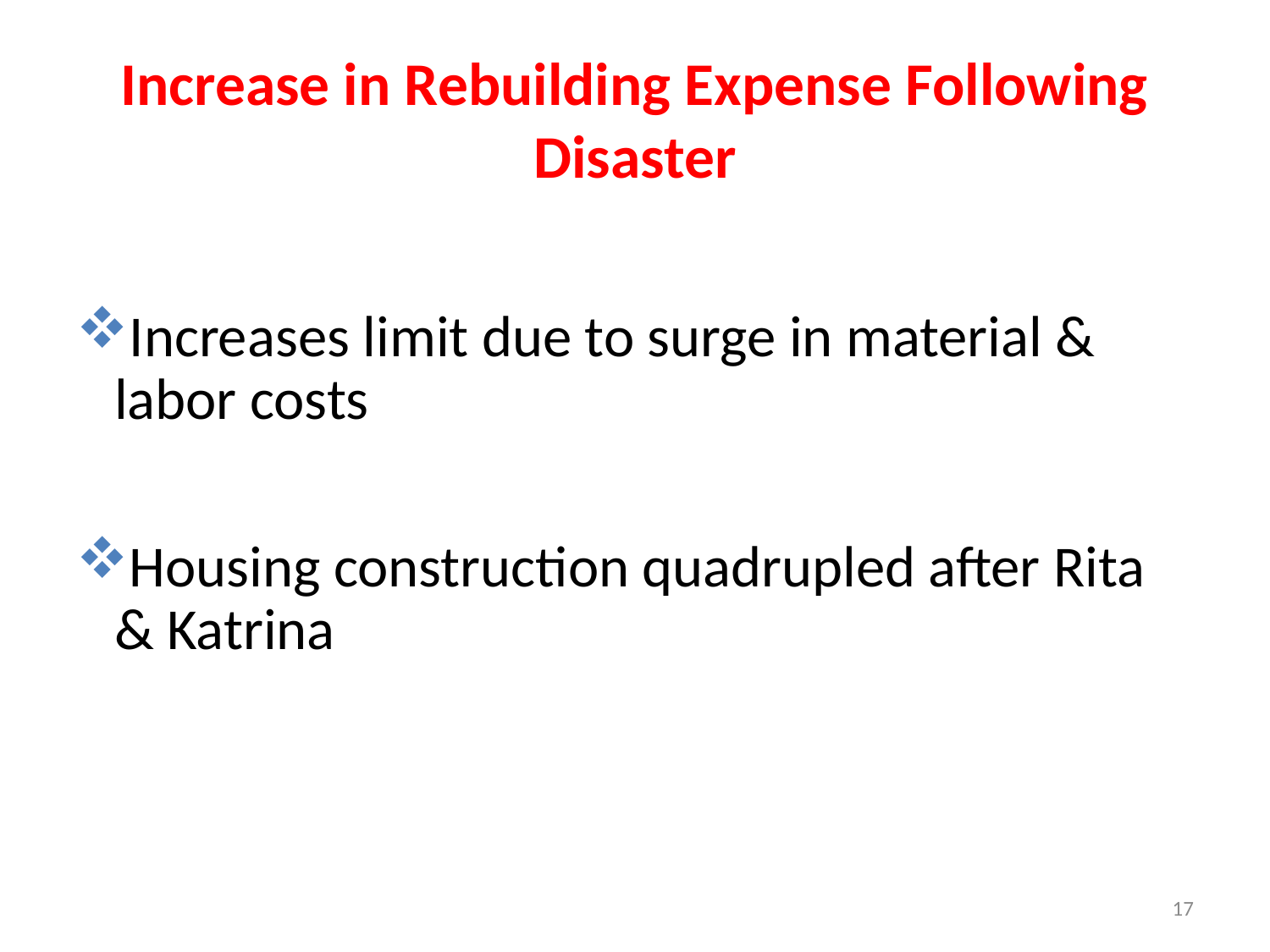

# Increase in Rebuilding Expense Following Disaster

Increases limit due to surge in material & labor costs

Housing construction quadrupled after Rita & Katrina
17